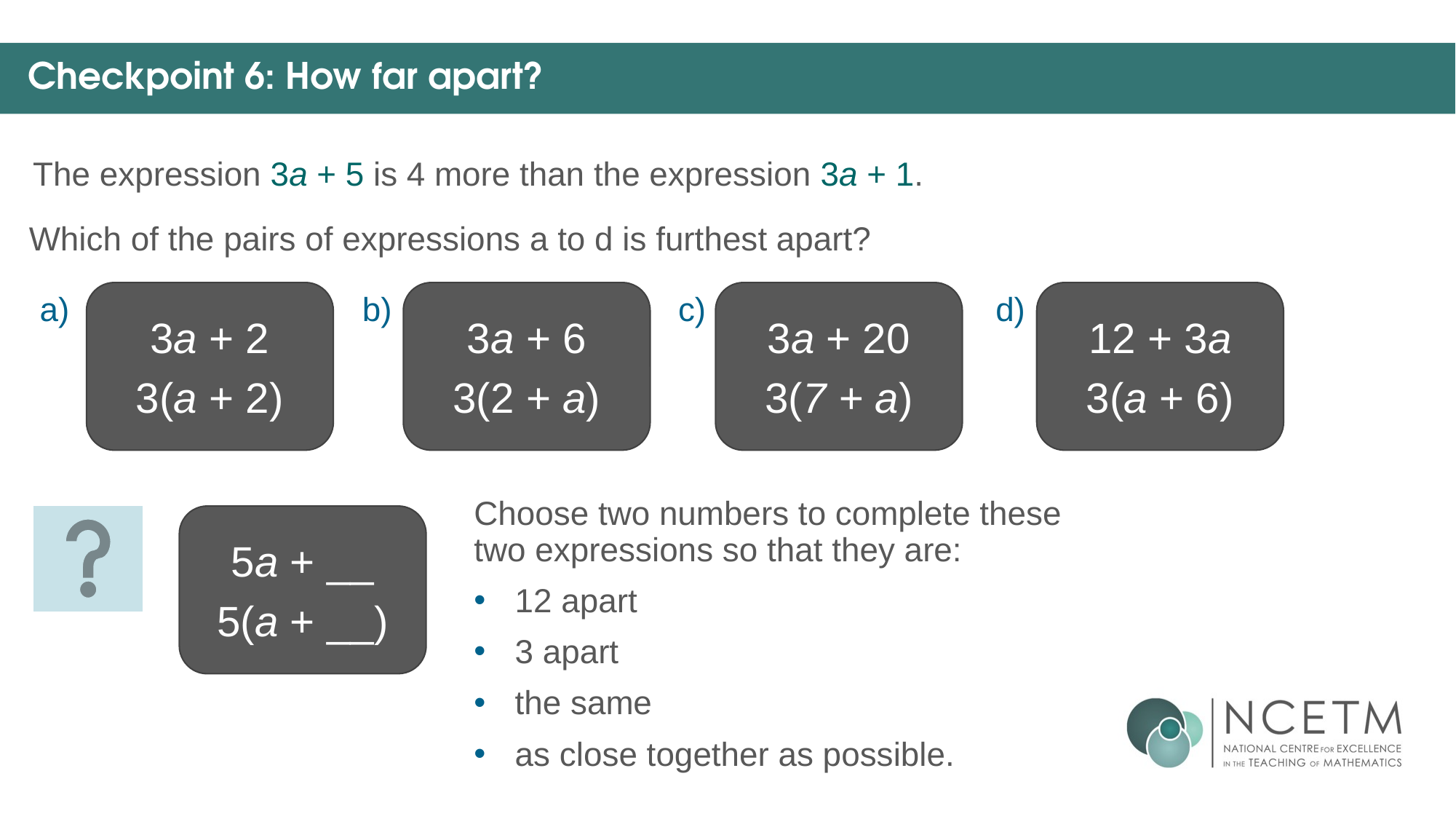

Checkpoint 6: How far apart?
The expression 3a + 5 is 4 more than the expression 3a + 1.
Which of the pairs of expressions a to d is furthest apart?
a)
b)
c)
3a + 20
3(7 + a)
d)
12 + 3a
3(a + 6)
3a + 2
3(a + 2)
3a + 6
3(2 + a)
Choose two numbers to complete these two expressions so that they are:
12 apart
3 apart
the same
as close together as possible.

5a + __
5(a + __)